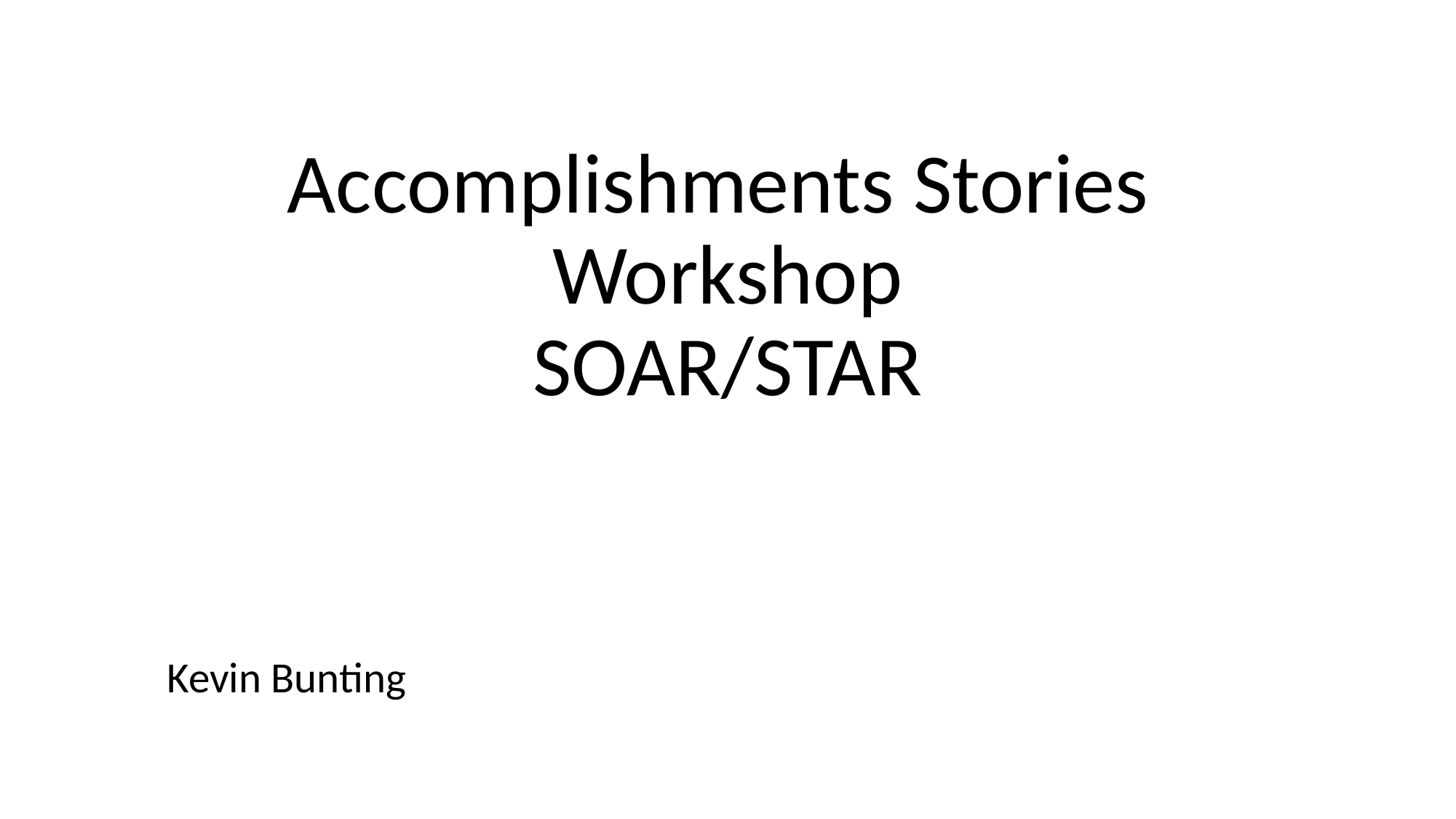

# Accomplishments Stories  Workshop SOAR/STAR

Kevin Bunting